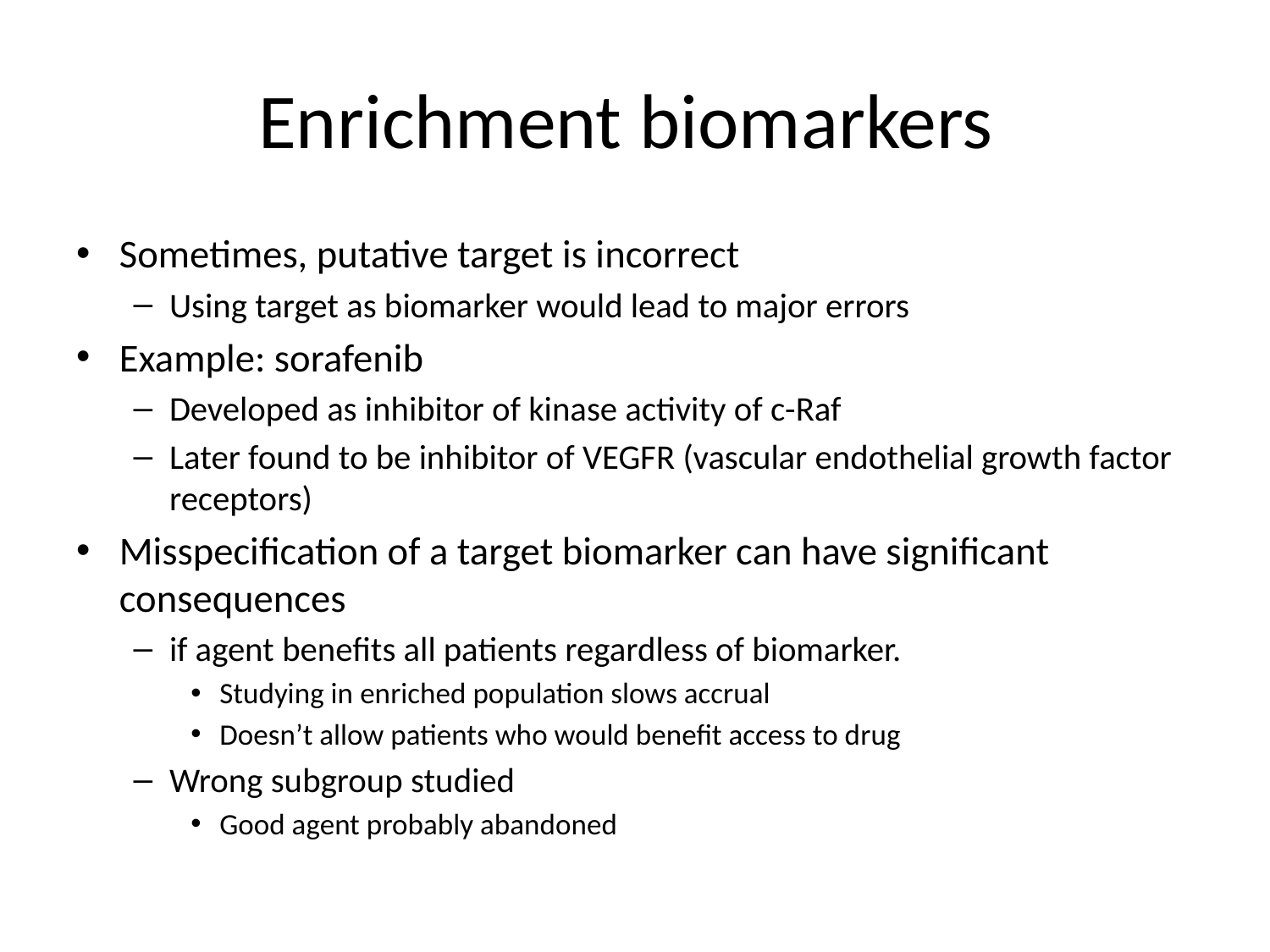

# Enrichment biomarkers
Sometimes, putative target is incorrect
Using target as biomarker would lead to major errors
Example: sorafenib
Developed as inhibitor of kinase activity of c-Raf
Later found to be inhibitor of VEGFR (vascular endothelial growth factor receptors)
Misspecification of a target biomarker can have significant consequences
if agent benefits all patients regardless of biomarker.
Studying in enriched population slows accrual
Doesn’t allow patients who would benefit access to drug
Wrong subgroup studied
Good agent probably abandoned